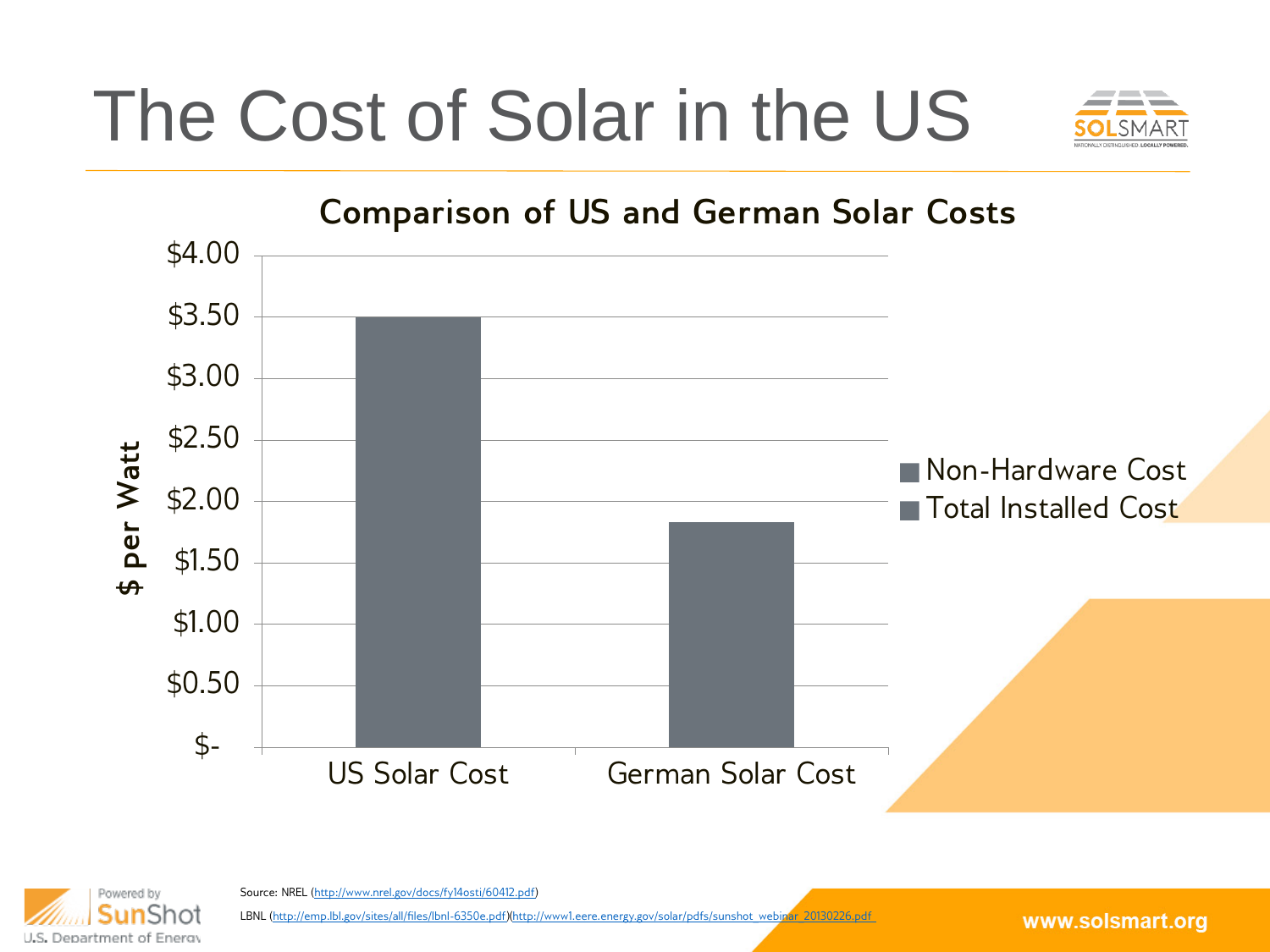

# The Cost of Solar in the US

### Chart: Comparison of US and German Solar Costs

| Category |  | Non-Hardware Cost |
|---|---|---|
| US Solar Cost | 1.26 | 2.24 |
| German Solar Cost | 0.8784 | 0.9516 |
Source: NREL (http://www.nrel.gov/docs/fy14osti/60412.pdf)
LBNL (http://emp.lbl.gov/sites/all/files/lbnl-6350e.pdf)(http://www1.eere.energy.gov/solar/pdfs/sunshot_webinar_20130226.pdf